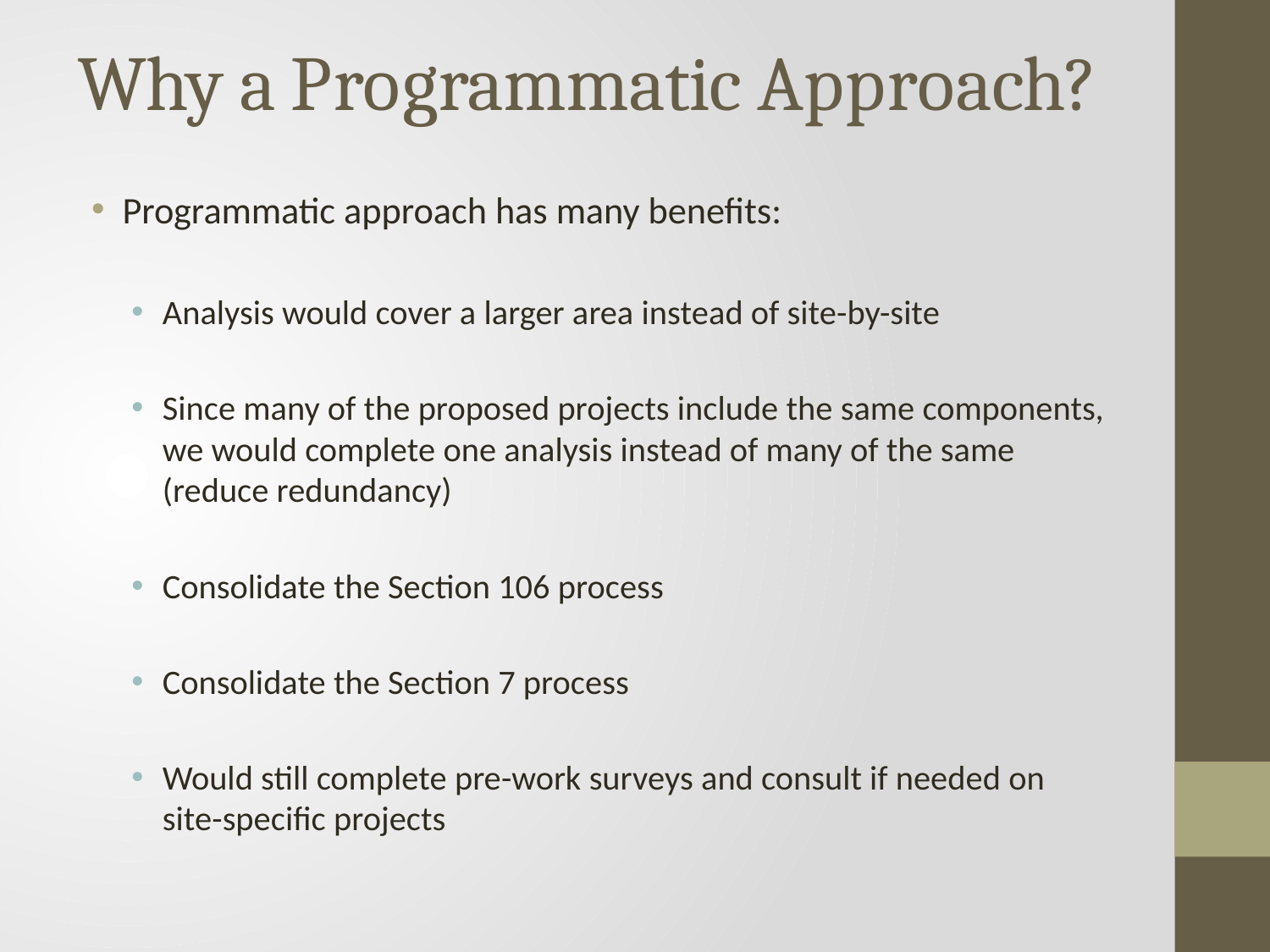

# Why a Programmatic Approach?
Programmatic approach has many benefits:

Analysis would cover a larger area instead of site-by-site

Since many of the proposed projects include the same components, we would complete one analysis instead of many of the same (reduce redundancy)

Consolidate the Section 106 process

Consolidate the Section 7 process

Would still complete pre-work surveys and consult if needed on site-specific projects